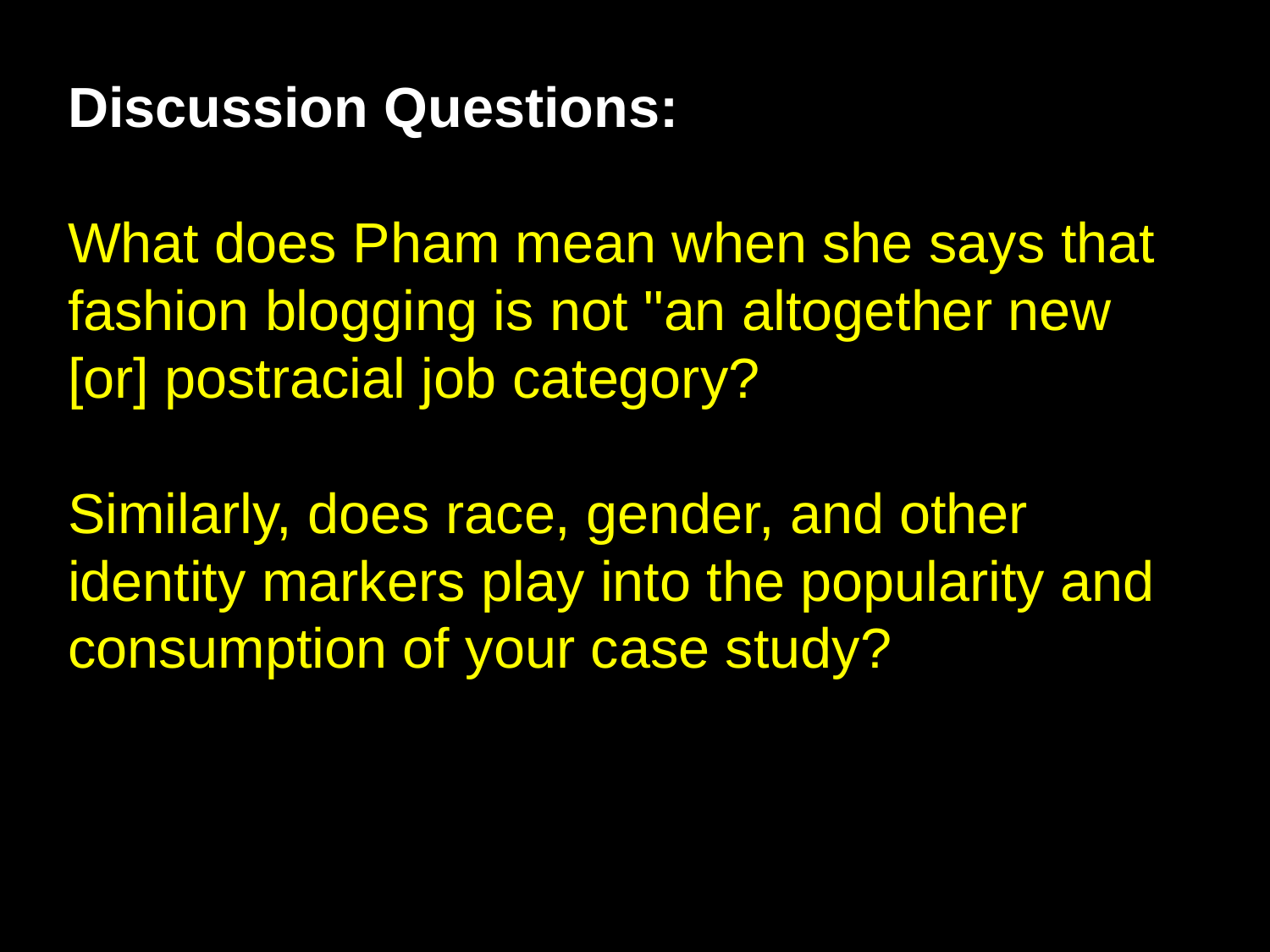

Discussion Questions:

What does Pham mean when she says that fashion blogging is not "an altogether new [or] postracial job category?

Similarly, does race, gender, and other identity markers play into the popularity and consumption of your case study?